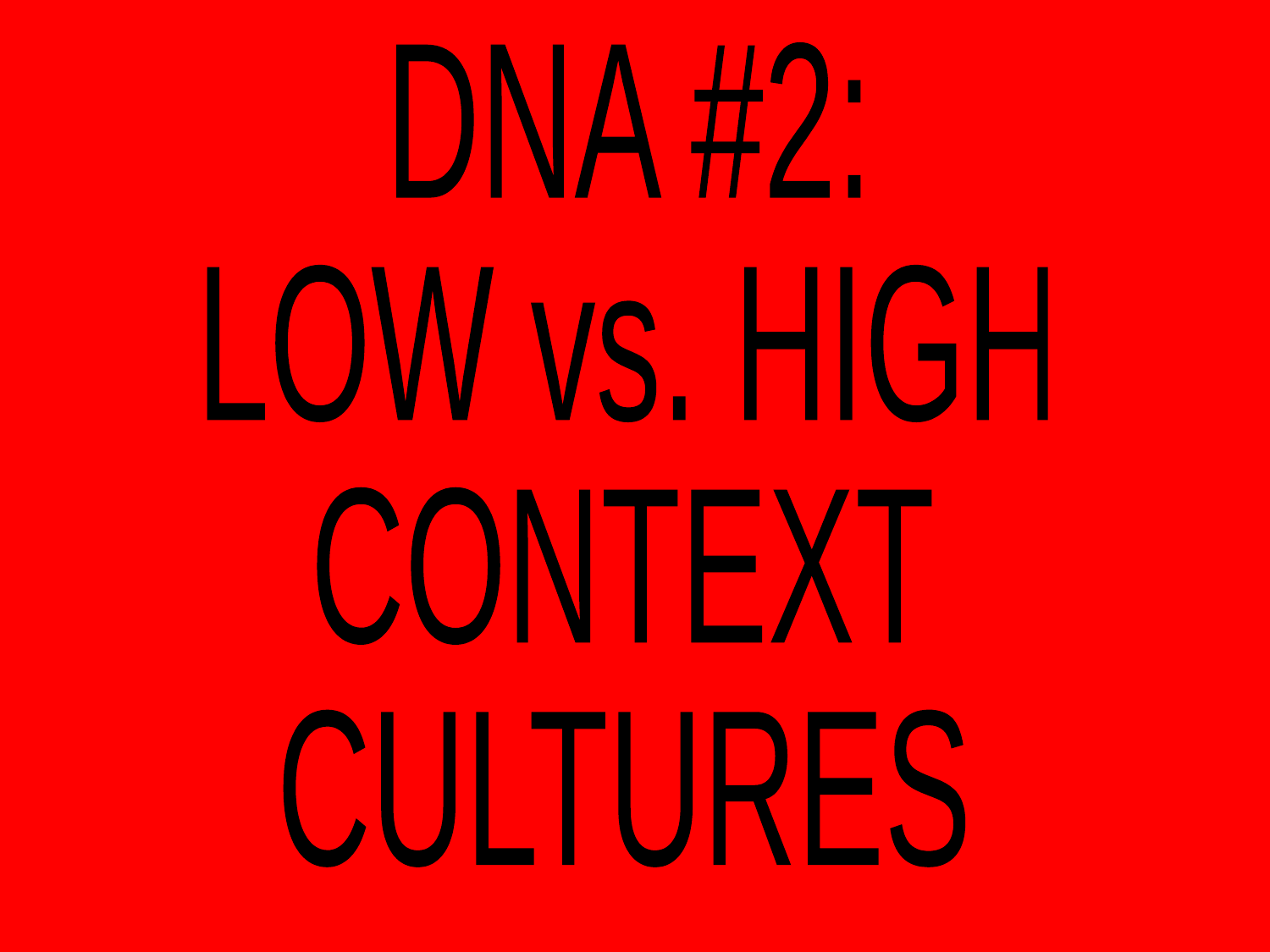

DNA #2:
LOW vs. HIGH
CONTEXT
CULTURES